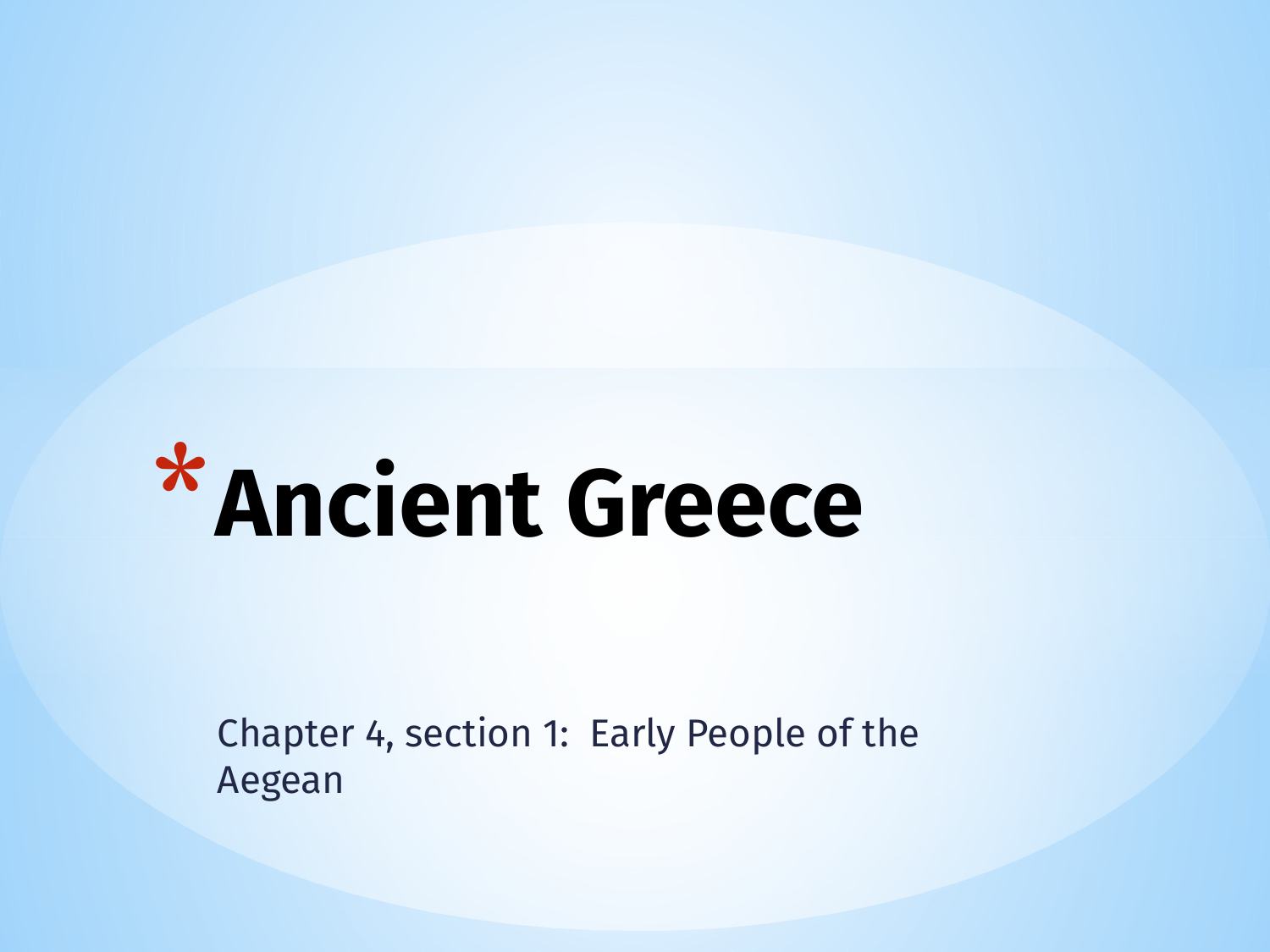

# Ancient Greece
Chapter 4, section 1:  Early People of the Aegean